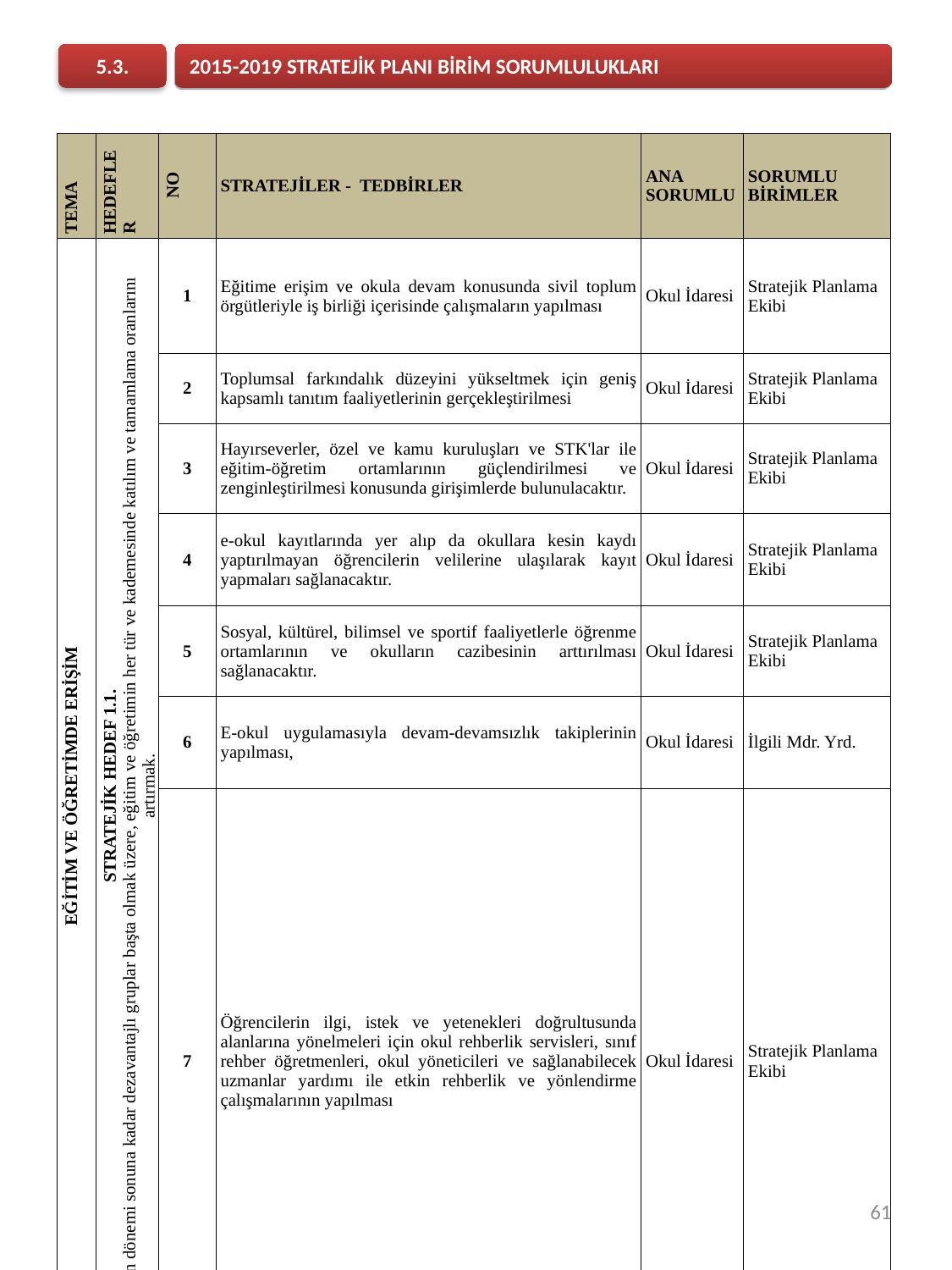

2015-2019 STRATEJİK PLANI BİRİM SORUMLULUKLARI
5.3.
| TEMA | HEDEFLER | NO | STRATEJİLER - TEDBİRLER | ANA SORUMLU | SORUMLU BİRİMLER |
| --- | --- | --- | --- | --- | --- |
| EĞİTİM VE ÖĞRETİMDE ERİŞİM | STRATEJİK HEDEF 1.1. Plan dönemi sonuna kadar dezavantajlı gruplar başta olmak üzere, eğitim ve öğretimin her tür ve kademesinde katılım ve tamamlama oranlarını artırmak. | 1 | Eğitime erişim ve okula devam konusunda sivil toplum örgütleriyle iş birliği içerisinde çalışmaların yapılması | Okul İdaresi | Stratejik Planlama Ekibi |
|  |  | 2 | Toplumsal farkındalık düzeyini yükseltmek için geniş kapsamlı tanıtım faaliyetlerinin gerçekleştirilmesi | Okul İdaresi | Stratejik Planlama Ekibi |
|  |  | 3 | Hayırseverler, özel ve kamu kuruluşları ve STK'lar ile eğitim-öğretim ortamlarının güçlendirilmesi ve zenginleştirilmesi konusunda girişimlerde bulunulacaktır. | Okul İdaresi | Stratejik Planlama Ekibi |
|  |  | 4 | e-okul kayıtlarında yer alıp da okullara kesin kaydı yaptırılmayan öğrencilerin velilerine ulaşılarak kayıt yapmaları sağlanacaktır. | Okul İdaresi | Stratejik Planlama Ekibi |
|  |  | 5 | Sosyal, kültürel, bilimsel ve sportif faaliyetlerle öğrenme ortamlarının ve okulların cazibesinin arttırılması sağlanacaktır. | Okul İdaresi | Stratejik Planlama Ekibi |
|  |  | 6 | E-okul uygulamasıyla devam-devamsızlık takiplerinin yapılması, | Okul İdaresi | İlgili Mdr. Yrd. |
|  |  | 7 | Öğrencilerin ilgi, istek ve yetenekleri doğrultusunda alanlarına yönelmeleri için okul rehberlik servisleri, sınıf rehber öğretmenleri, okul yöneticileri ve sağlanabilecek uzmanlar yardımı ile etkin rehberlik ve yönlendirme çalışmalarının yapılması | Okul İdaresi | Stratejik Planlama Ekibi |
68
61